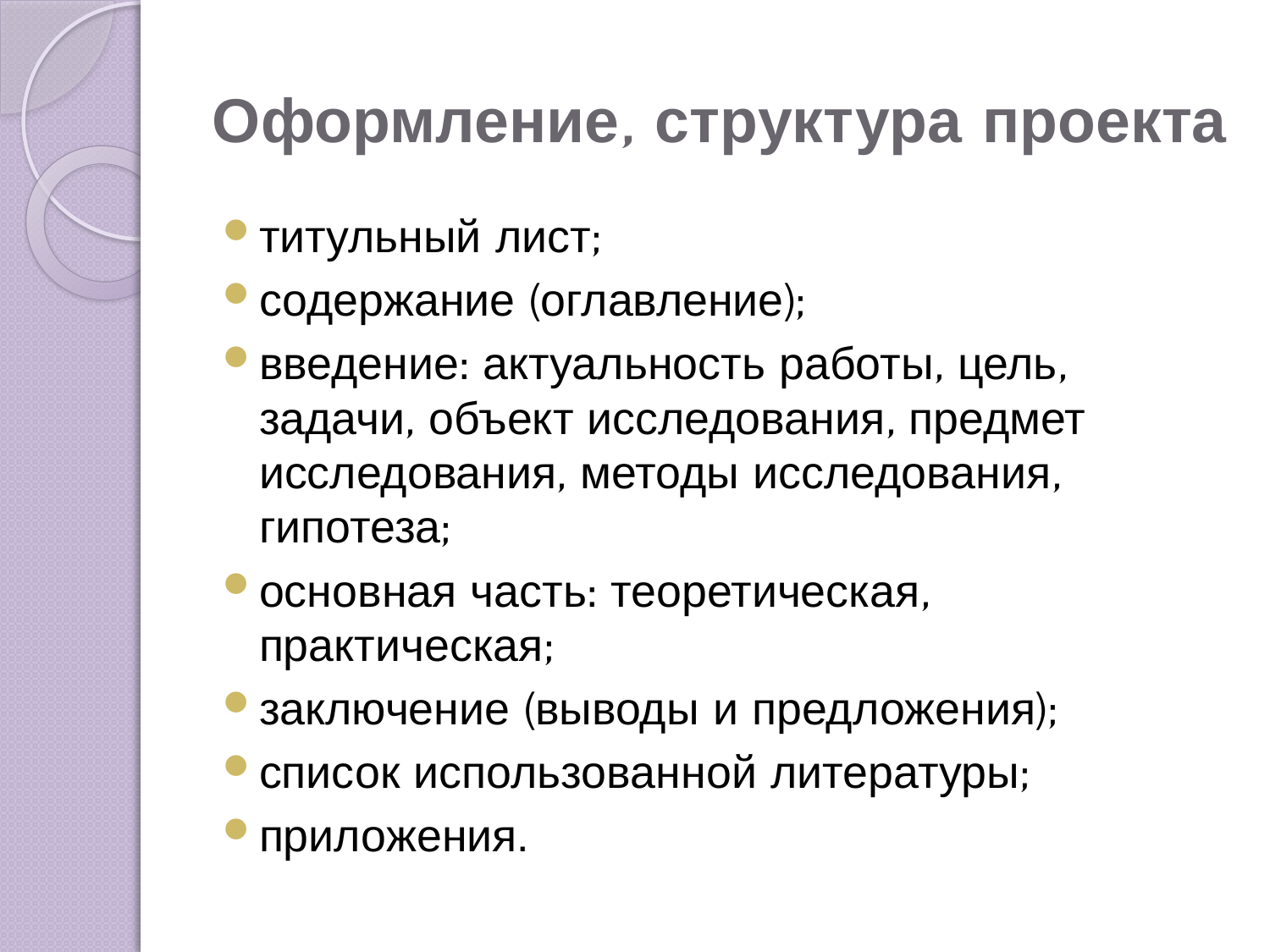

# Оформление, структура проекта
титульный лист;
содержание (оглавление);
введение: актуальность работы, цель, задачи, объект исследования, предмет исследования, методы исследования, гипотеза;
основная часть: теоретическая, практическая;
заключение (выводы и предложения);
список использованной литературы;
приложения.